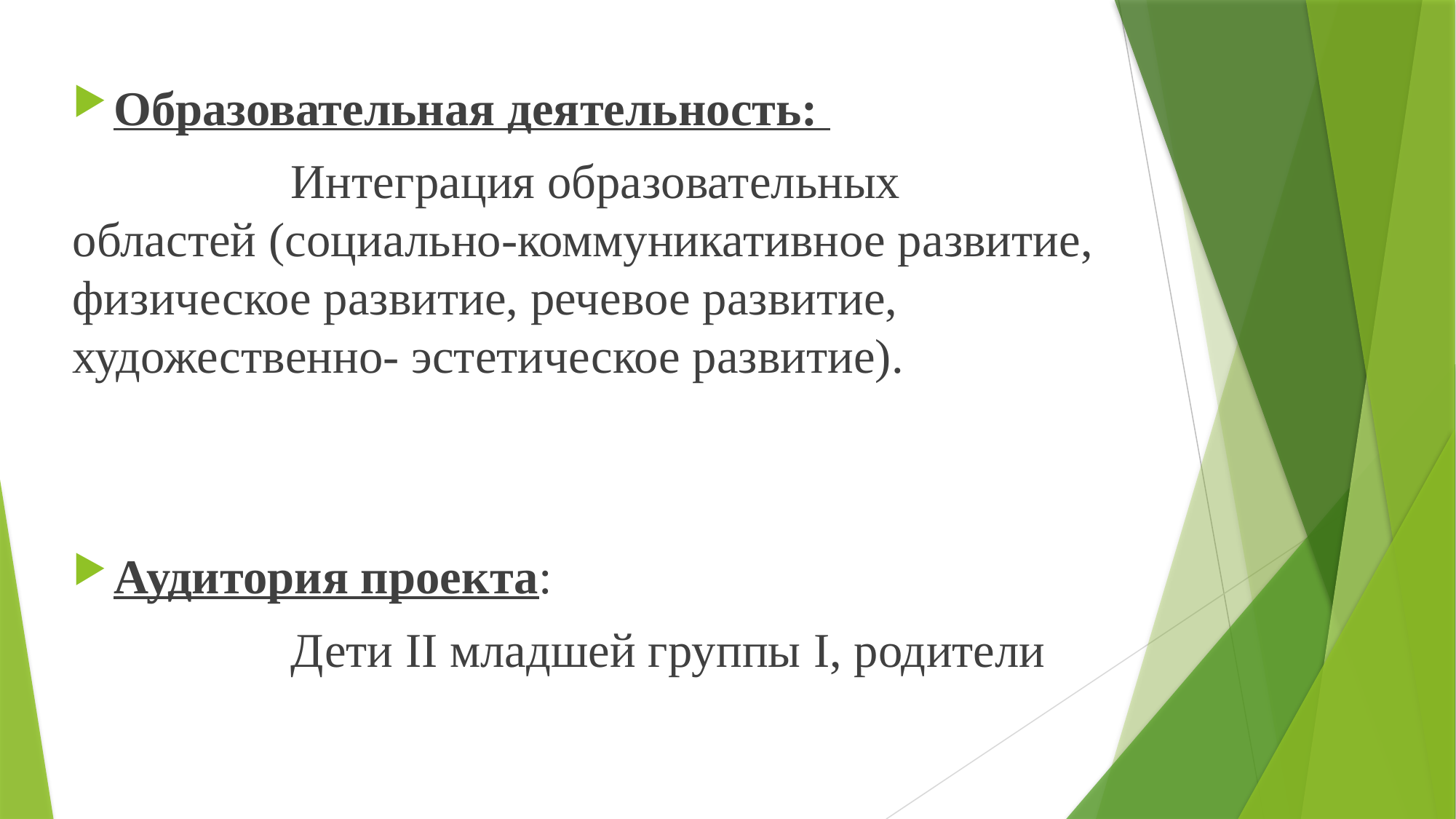

Образовательная деятельность:
		Интеграция образовательных областей (социально-коммуникативное развитие, физическое развитие, речевое развитие, художественно- эстетическое развитие).

Аудитория проекта:
		Дети II младшей группы I, родители